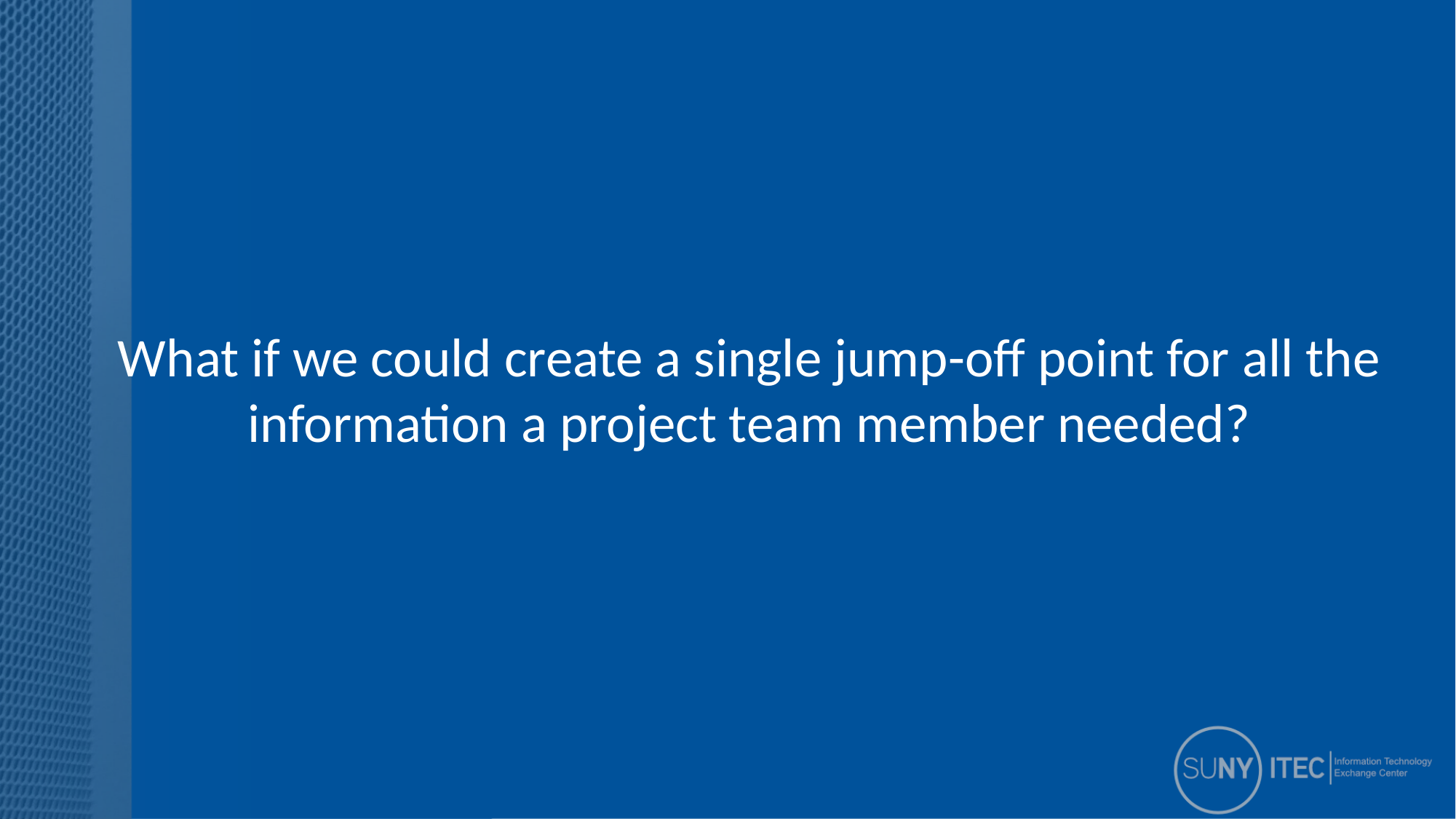

What if we could create a single jump-off point for all the information a project team member needed?